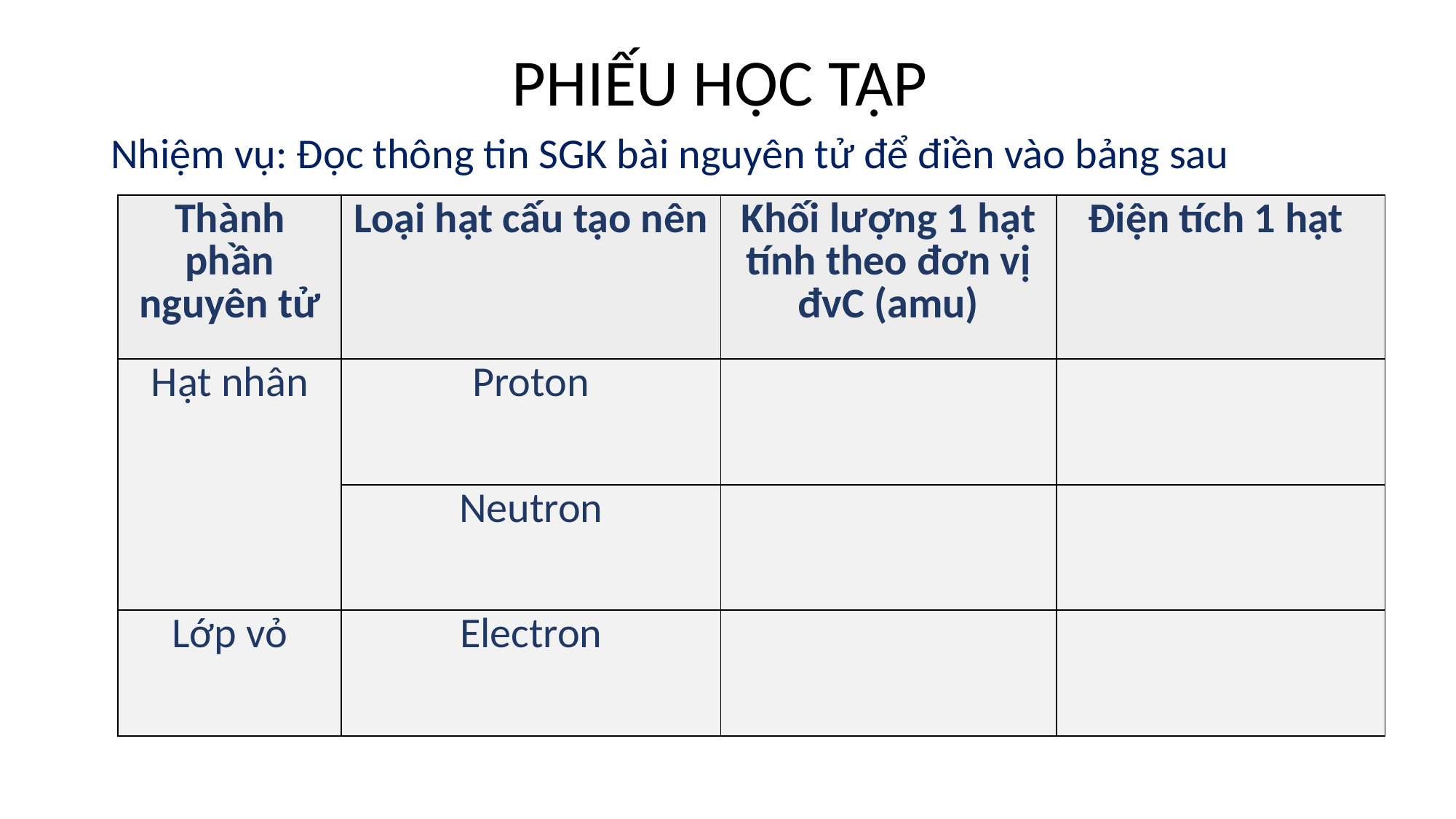

# PHIẾU HỌC TẬP
Nhiệm vụ: Đọc thông tin SGK bài nguyên tử để điền vào bảng sau

| Thành phần nguyên tử | Loại hạt cấu tạo nên | Khối lượng 1 hạt tính theo đơn vị đvC (amu) | Điện tích 1 hạt |
| --- | --- | --- | --- |
| Hạt nhân | Proton |  |  |
|  | Neutron |  |  |
| Lớp vỏ | Electron |  |  |